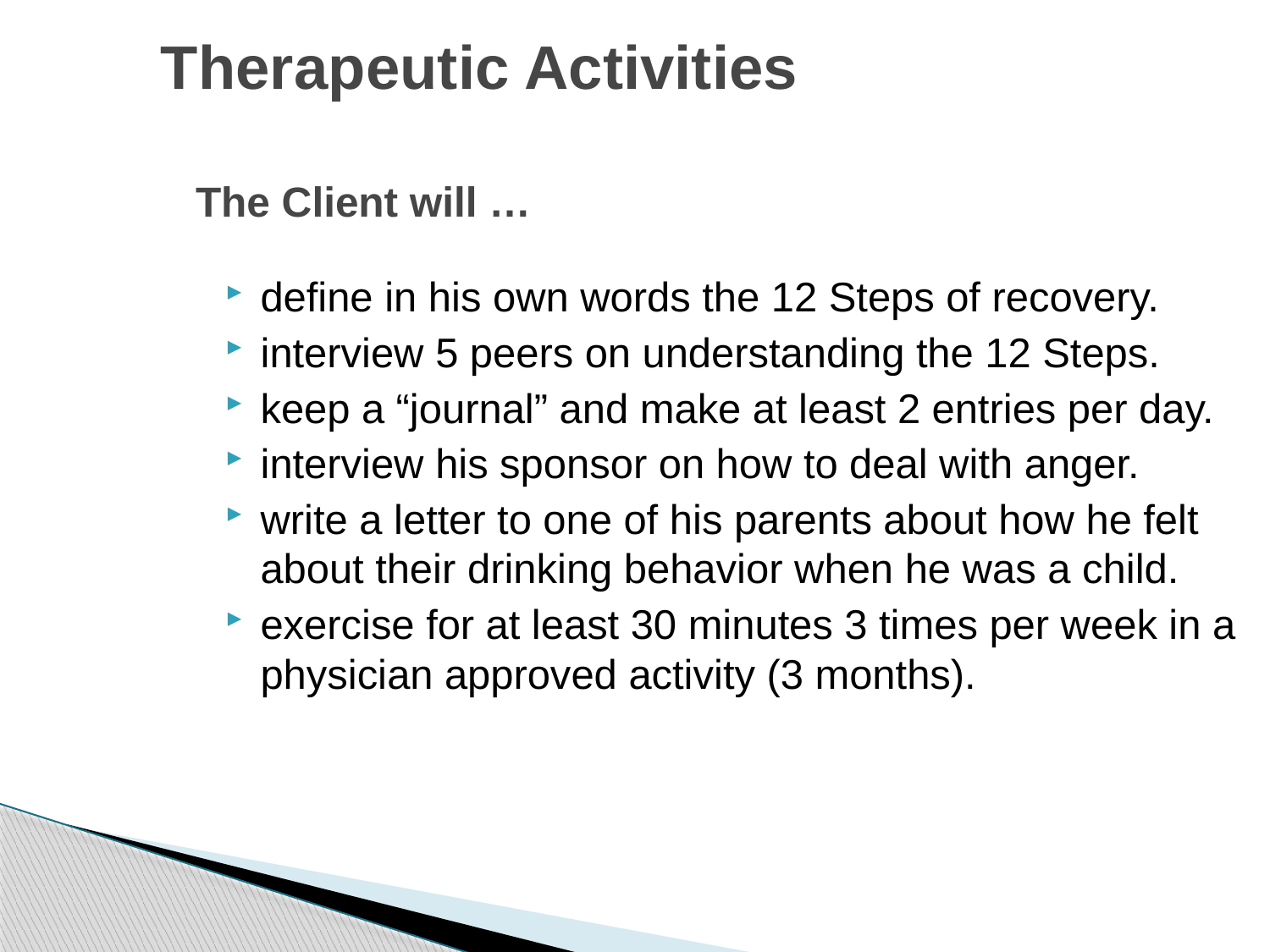

# Therapeutic Activities The Client will …
define in his own words the 12 Steps of recovery.
interview 5 peers on understanding the 12 Steps.
keep a “journal” and make at least 2 entries per day.
interview his sponsor on how to deal with anger.
write a letter to one of his parents about how he felt about their drinking behavior when he was a child.
exercise for at least 30 minutes 3 times per week in a physician approved activity (3 months).